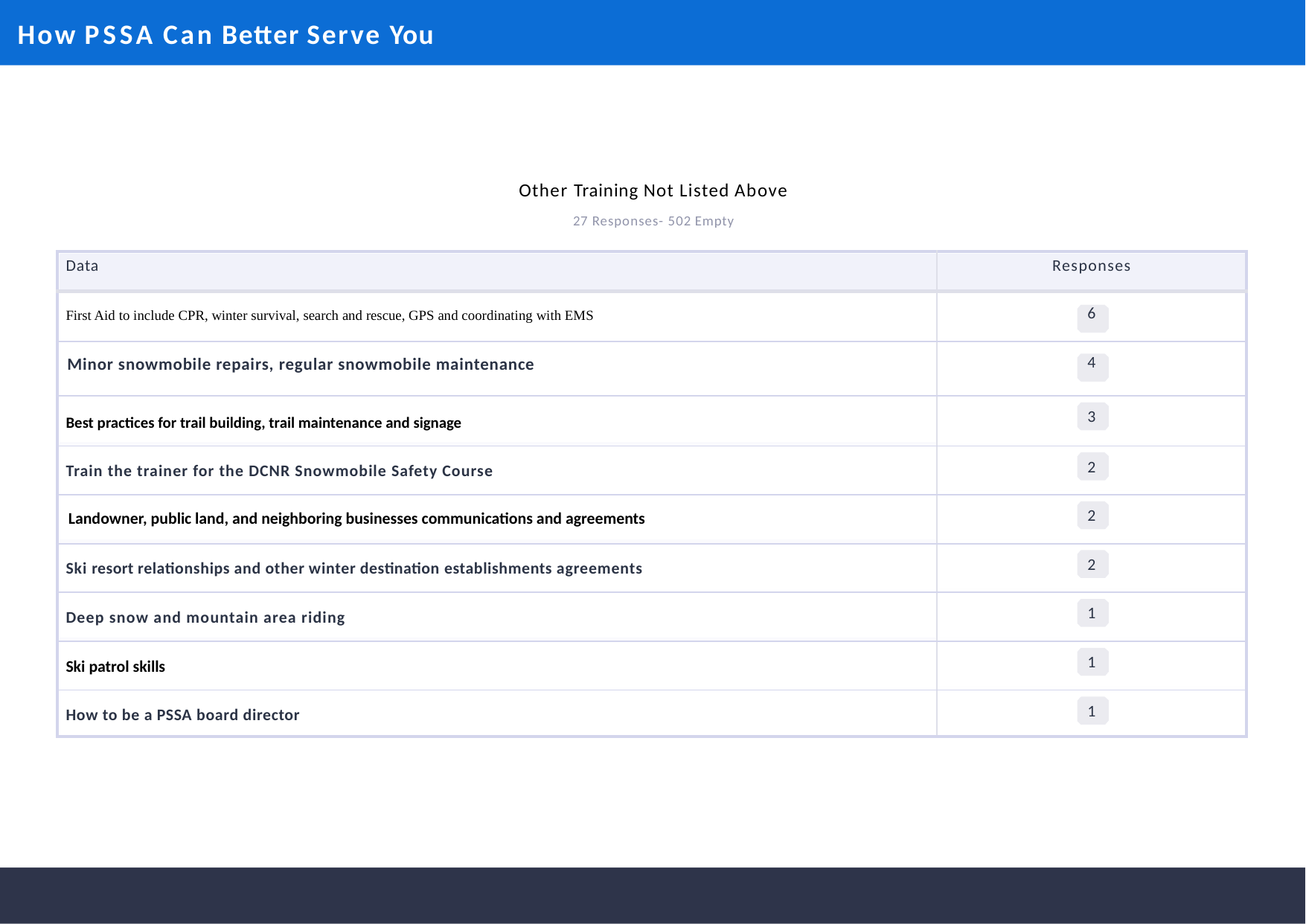

How PSSA Can Better Serve You
Other Training Not Listed Above
27 Responses- 502 Empty
| Data | Responses |
| --- | --- |
| First Aid to include CPR, winter survival, search and rescue, GPS and coordinating with EMS | 6 |
| Minor snowmobile repairs, regular snowmobile maintenance | 4 |
| Best practices for trail building, trail maintenance and signage | 3 |
| Train the trainer for the DCNR Snowmobile Safety Course | 2 |
| Landowner, public land, and neighboring businesses communications and agreements | 2 |
| Ski resort relationships and other winter destination establishments agreements | 2 |
| Deep snow and mountain area riding | 1 |
| Ski patrol skills | 1 |
| How to be a PSSA board director | 1 |